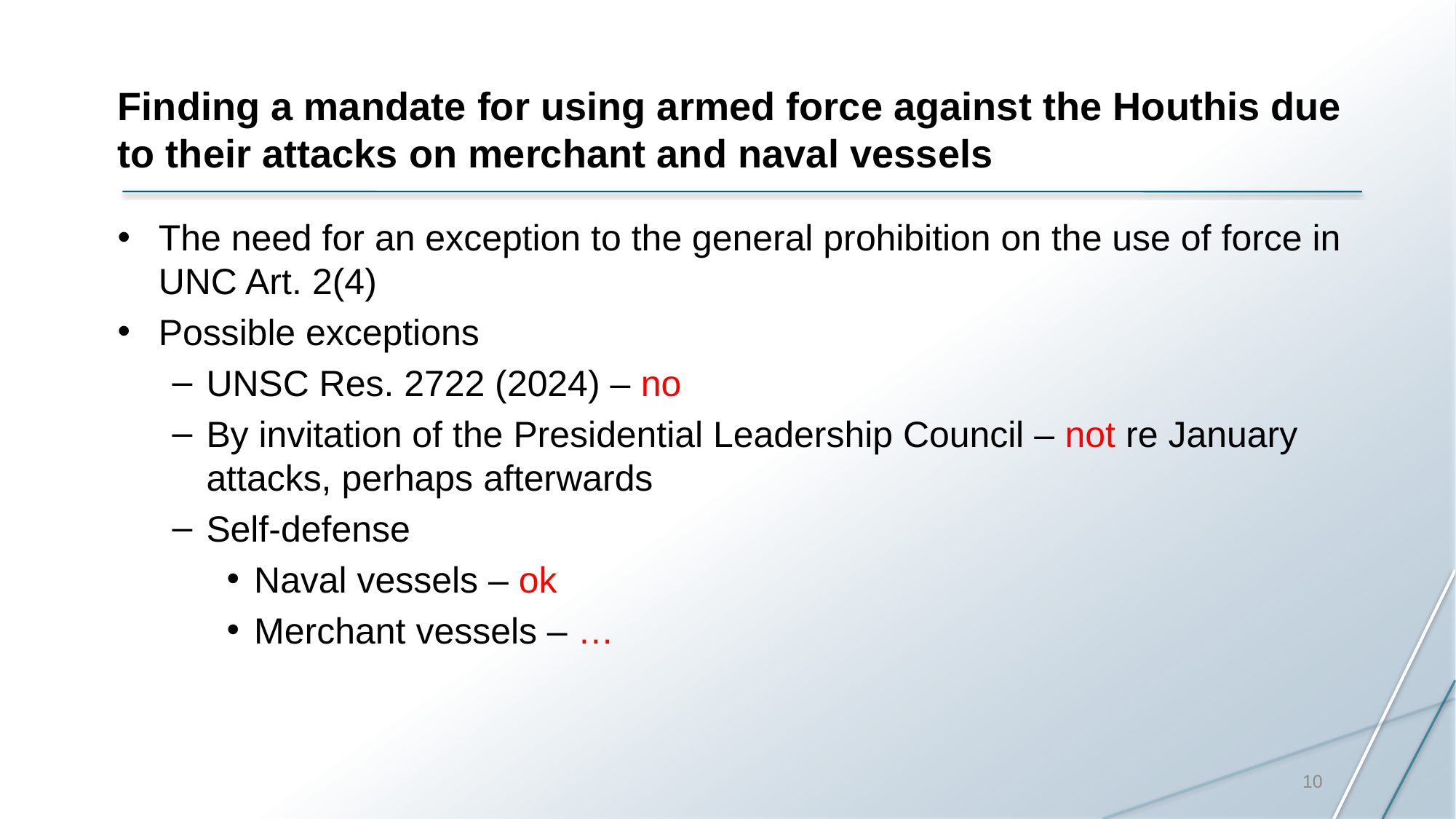

# Finding a mandate for using armed force against the Houthis due to their attacks on merchant and naval vessels
The need for an exception to the general prohibition on the use of force in UNC Art. 2(4)
Possible exceptions
UNSC Res. 2722 (2024) – no
By invitation of the Presidential Leadership Council – not re January attacks, perhaps afterwards
Self-defense
Naval vessels – ok
Merchant vessels – …
10